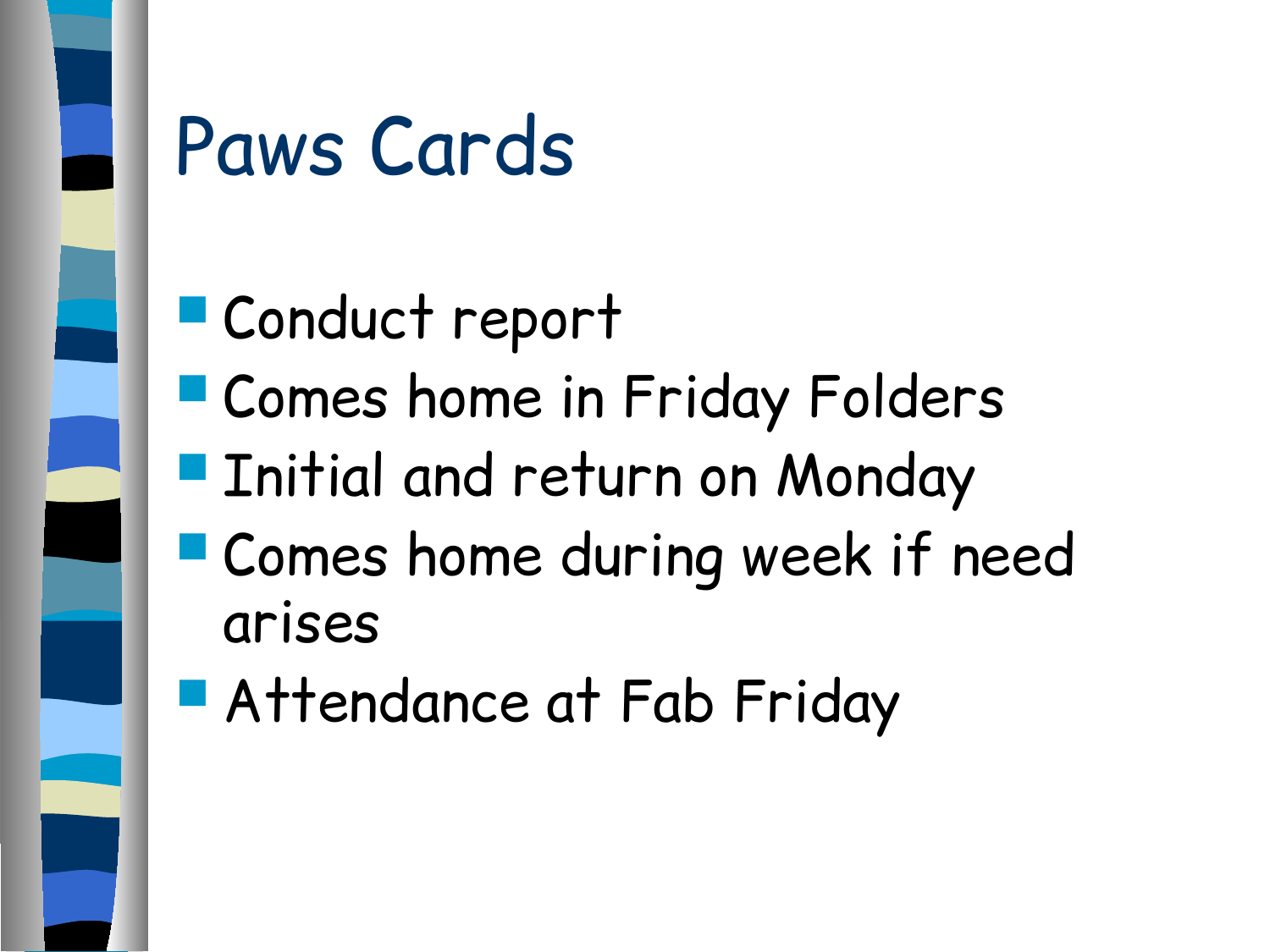

# Paws Cards
Conduct report
Comes home in Friday Folders
Initial and return on Monday
Comes home during week if need arises
Attendance at Fab Friday